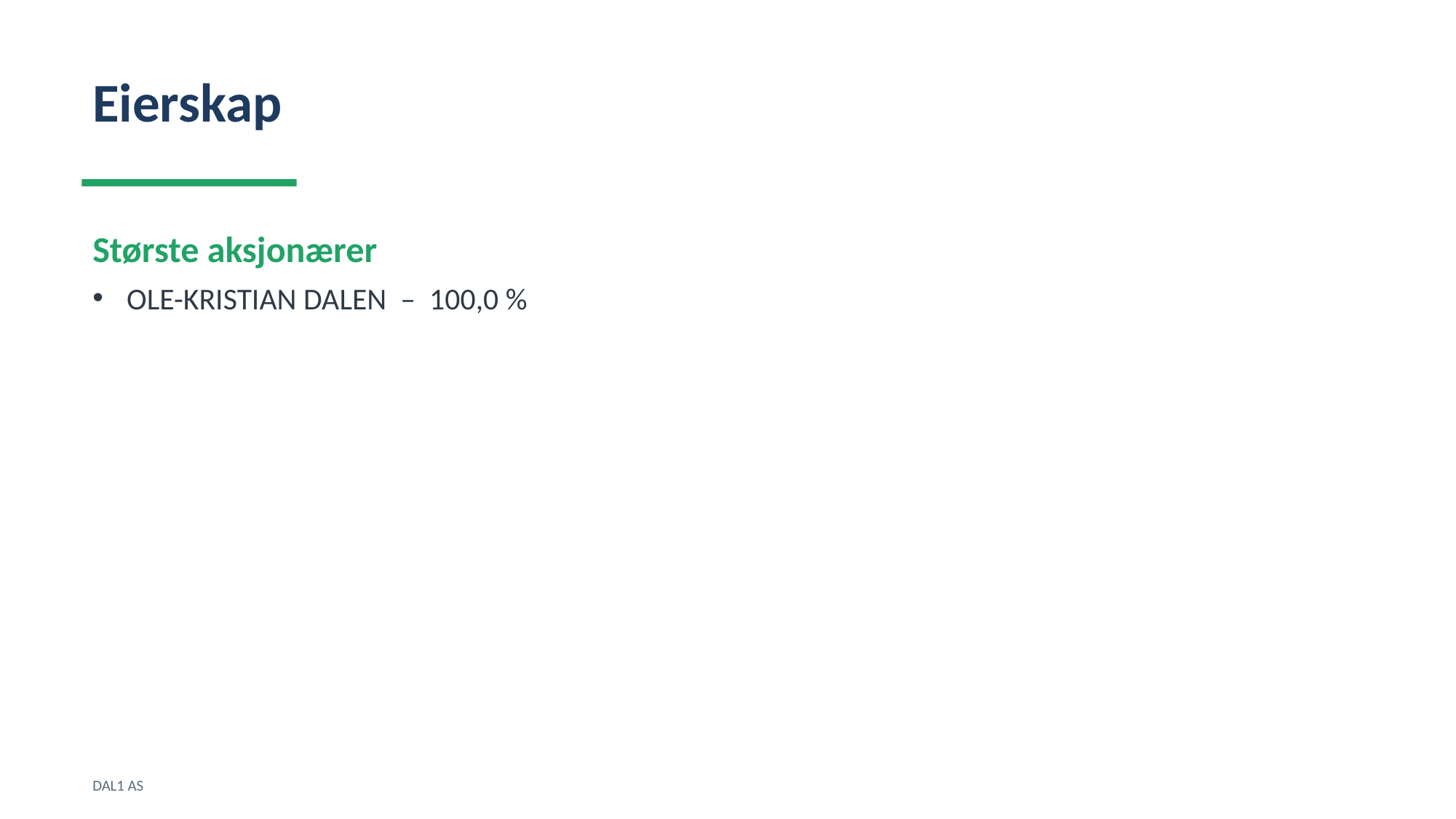

Eierskap

Største aksjonærer
OLE-KRISTIAN DALEN  –  100,0 %
DAL1 AS